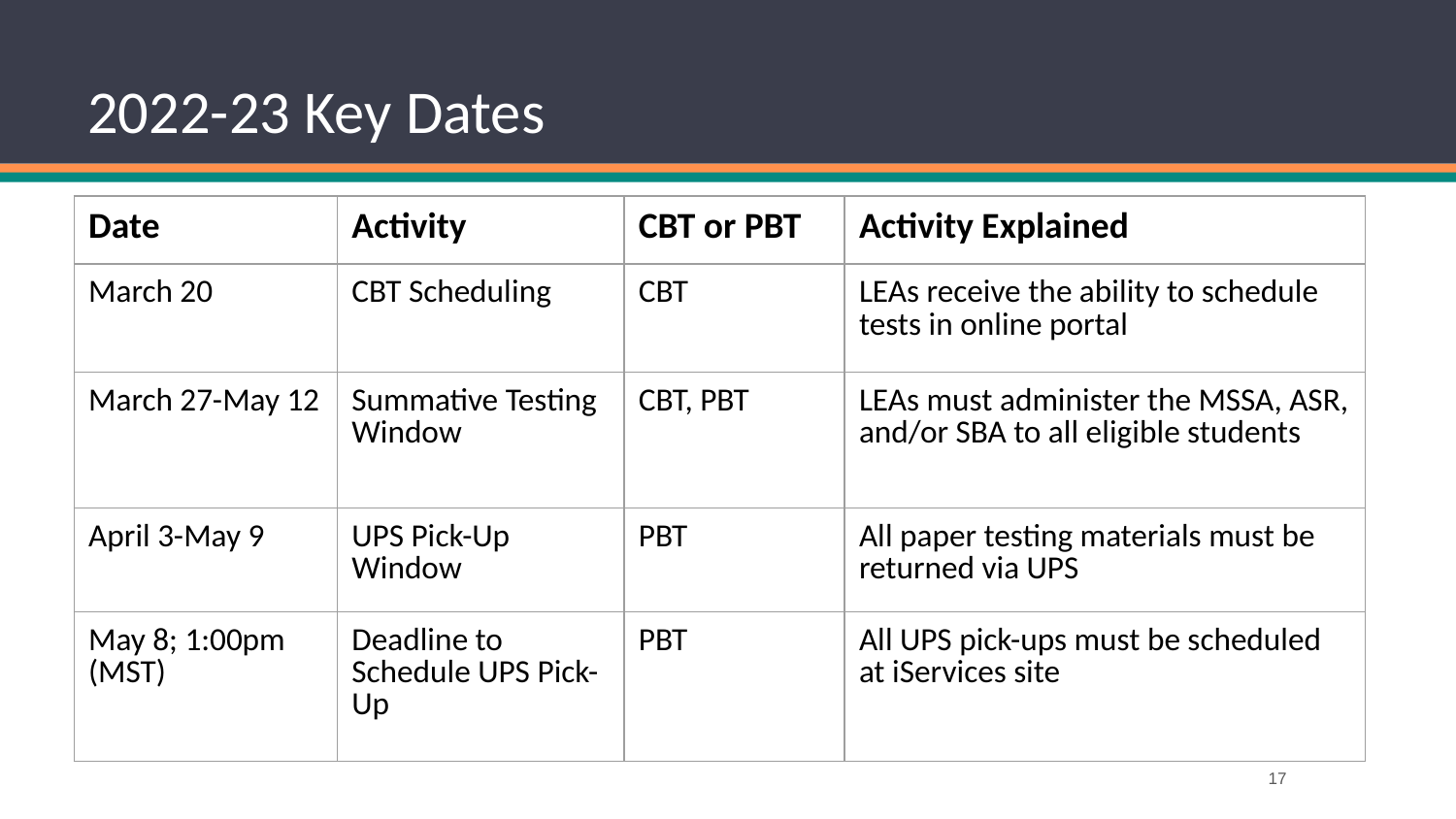

# 2022-23 Key Dates

| Date | Activity | CBT or PBT | Activity Explained |
| --- | --- | --- | --- |
| March 20 | CBT Scheduling | CBT | LEAs receive the ability to schedule tests in online portal |
| March 27-May 12 | Summative Testing Window | CBT, PBT | LEAs must administer the MSSA, ASR, and/or SBA to all eligible students |
| April 3-May 9 | UPS Pick-Up Window | PBT | All paper testing materials must be returned via UPS |
| May 8; 1:00pm (MST) | Deadline to Schedule UPS Pick-Up | PBT | All UPS pick-ups must be scheduled at iServices site |
17